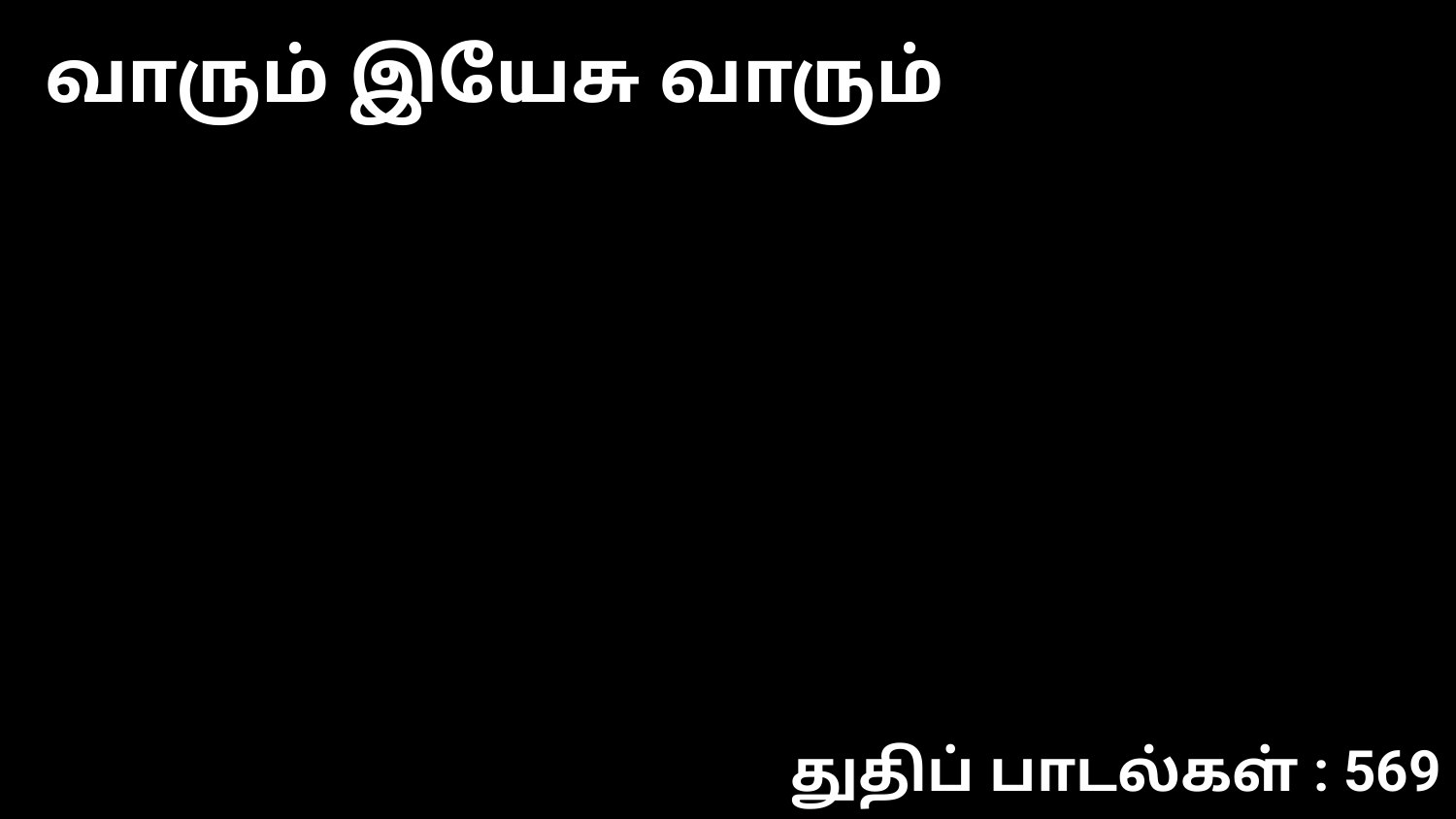

வாரும் இயேசு வாரும்
துதிப் பாடல்கள் : 569